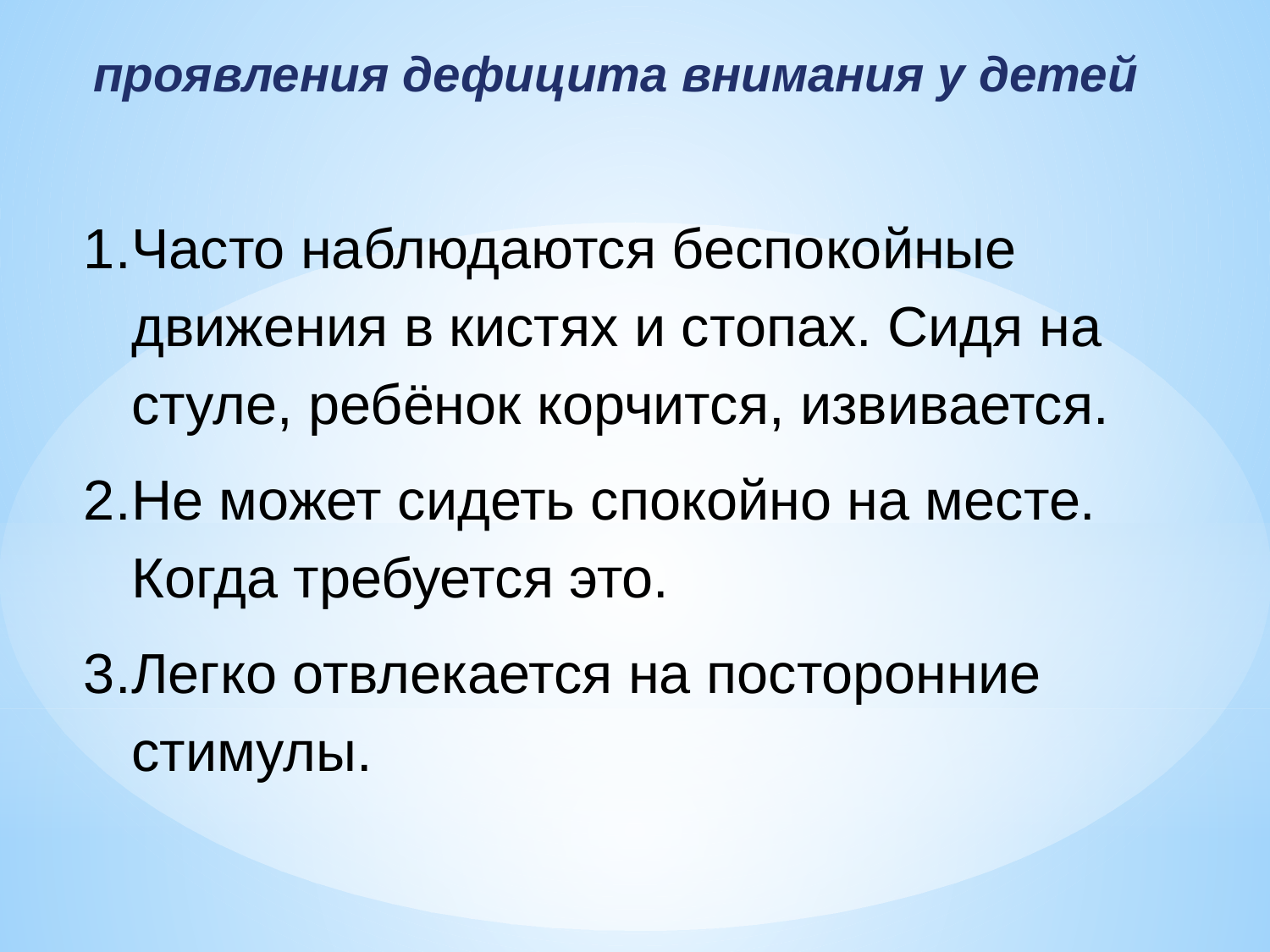

проявления дефицита внимания у детей
Часто наблюдаются беспокойные движения в кистях и стопах. Сидя на стуле, ребёнок корчится, извивается.
Не может сидеть спокойно на месте. Когда требуется это.
Легко отвлекается на посторонние стимулы.